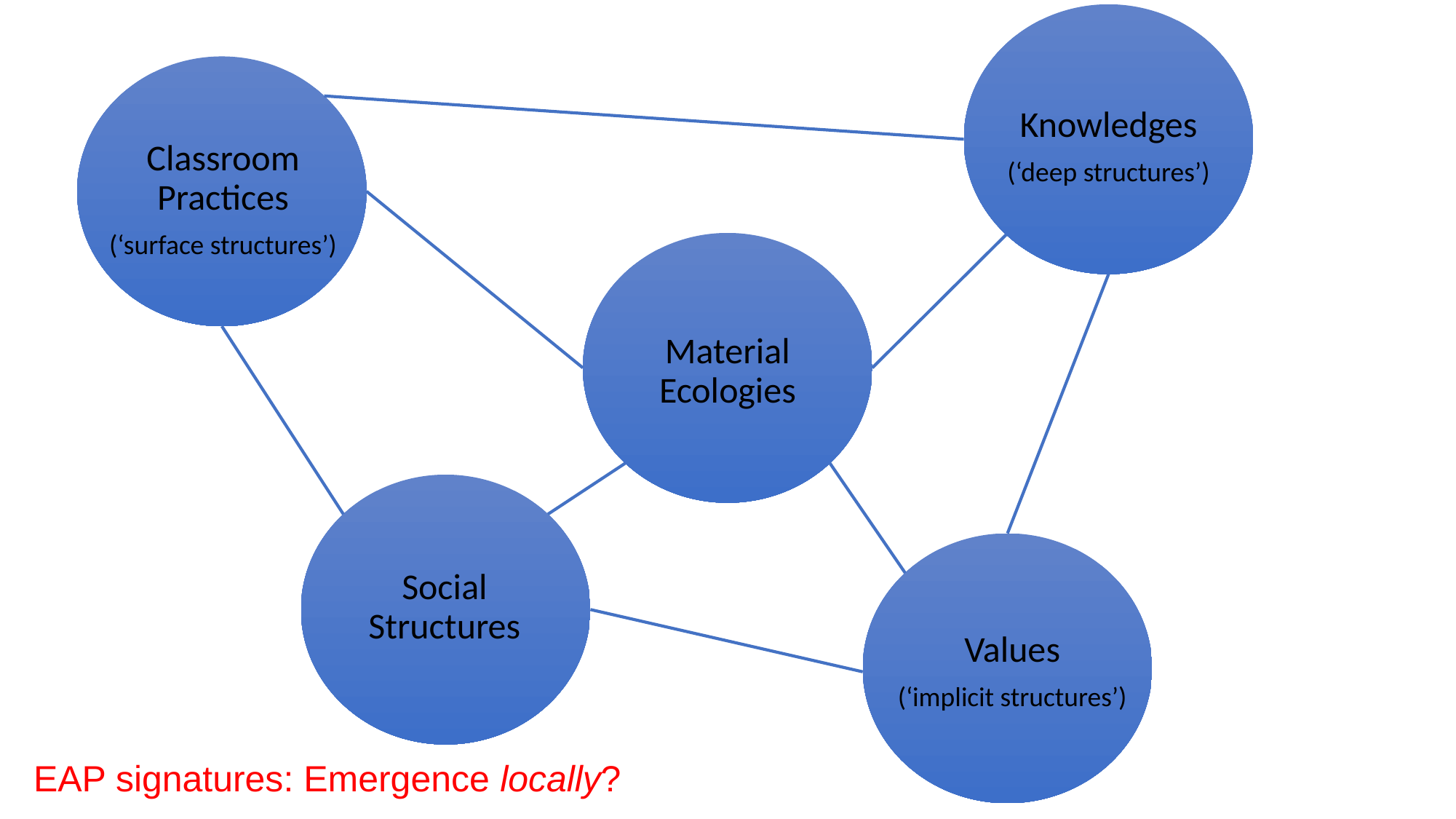

Knowledges
(‘deep structures’)

Classroom Practices
(‘surface structures’)

Material Ecologies

Social Structures

Values
(‘implicit structures’)
EAP signatures: Emergence locally?